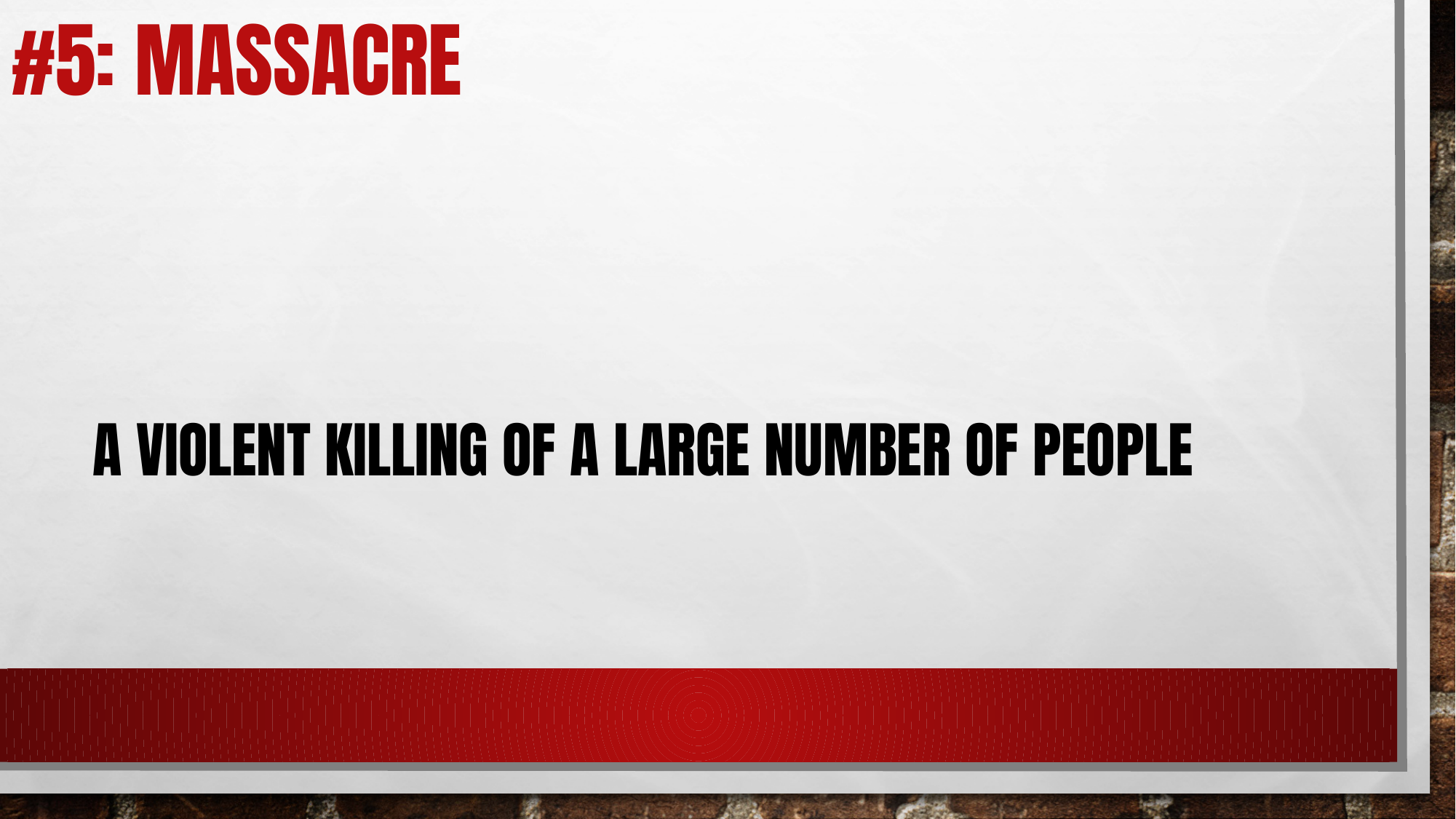

# #5: Massacre
A violent killing of a large number of people